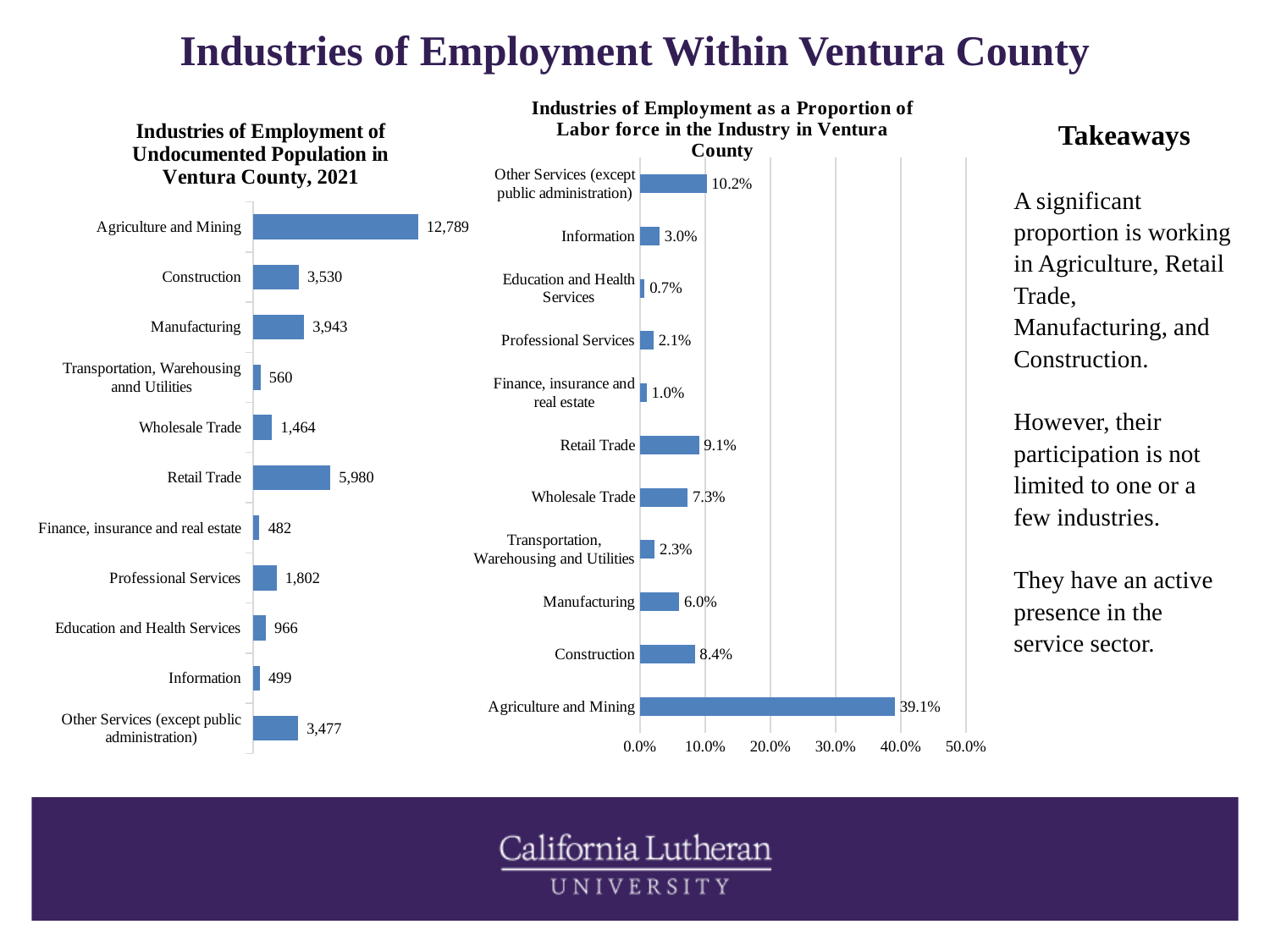

# Industries of Employment Within Ventura County

### Chart: Industries of Employment as a Proportion of Labor force in the Industry in Ventura County

| Category | Ventura County |
|---|---|
| Agriculture and Mining | 0.39110674217074726 |
| Construction | 0.08396319405599574 |
| Manufacturing | 0.06029141779573292 |
| Transportation, Warehousing and Utilities | 0.022679898065198142 |
| Wholesale Trade | 0.0731264713330746 |
| Retail Trade | 0.09051504772557255 |
| Finance, insurance and real estate | 0.010318196482008768 |
| Professional Services | 0.02109597549663813 |
| Education and Health Services | 0.007274092934730009 |
| Information | 0.029909925569839527 |
| Other Services (except public administration) | 0.10216198200944246 |

### Chart: Industries of Employment of Undocumented Population in Ventura County, 2021

| Category | Ventura County |
|---|---|
| Agriculture and Mining | 12789.0 |
| Construction | 3530.0 |
| Manufacturing | 3943.0 |
| Transportation, Warehousing annd Utilities | 560.0 |
| Wholesale Trade | 1464.0 |
| Retail Trade | 5980.0 |
| Finance, insurance and real estate | 482.0 |
| Professional Services | 1802.0 |
| Education and Health Services | 966.0 |
| Information | 499.0 |
| Other Services (except public administration) | 3477.0 |
Takeaways

A significant proportion is working in Agriculture, Retail Trade, Manufacturing, and Construction.

However, their participation is not limited to one or a few industries.

They have an active presence in the service sector.